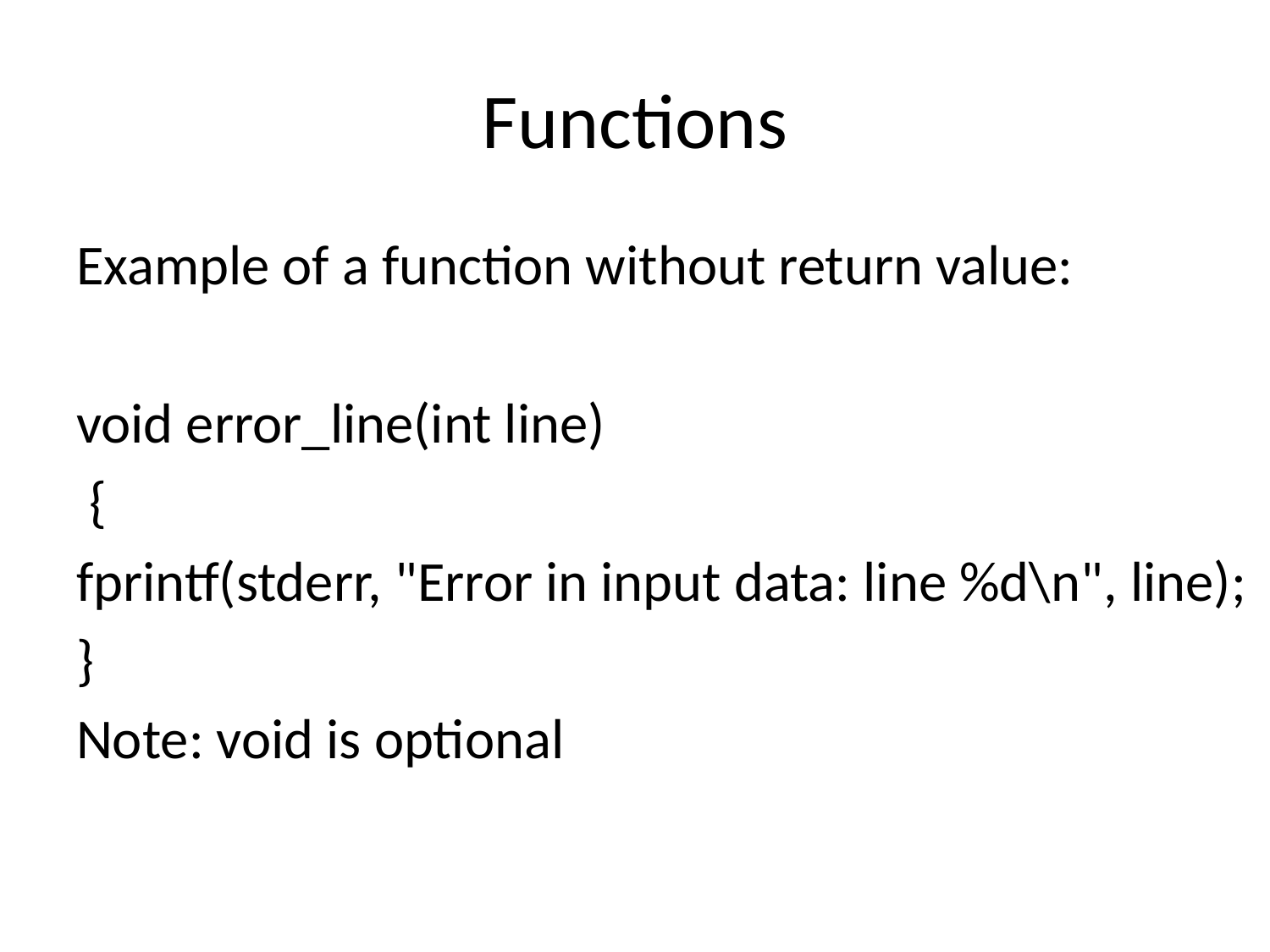

# Functions
Example of a function without return value:

void error_line(int line)
 {
fprintf(stderr, "Error in input data: line %d\n", line);
}
Note: void is optional